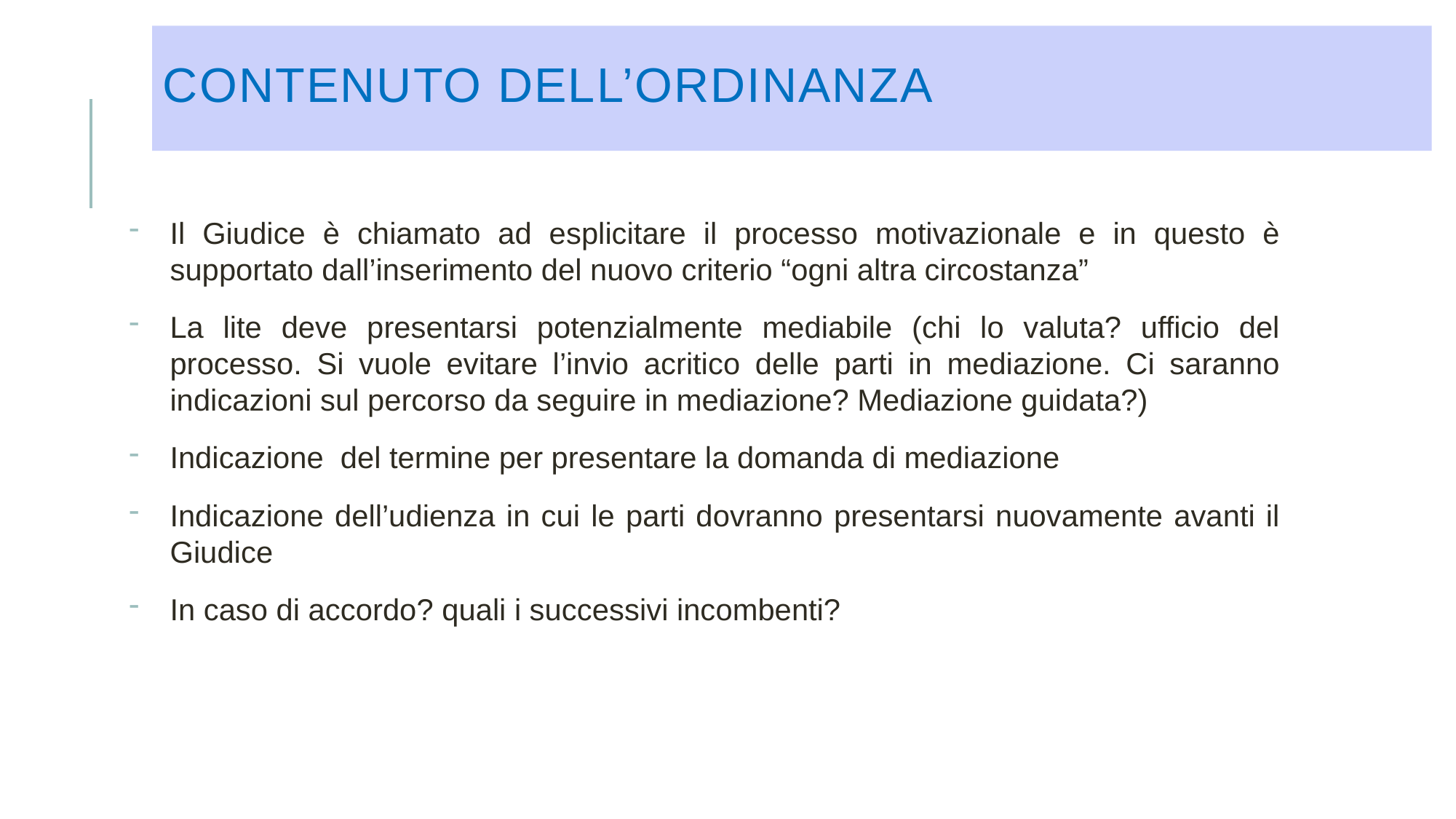

# CONTENUTO DELL’ORDINANZA

Il Giudice è chiamato ad esplicitare il processo motivazionale e in questo è supportato dall’inserimento del nuovo criterio “ogni altra circostanza”
La lite deve presentarsi potenzialmente mediabile (chi lo valuta? ufficio del processo. Si vuole evitare l’invio acritico delle parti in mediazione. Ci saranno indicazioni sul percorso da seguire in mediazione? Mediazione guidata?)
Indicazione  del termine per presentare la domanda di mediazione
Indicazione dell’udienza in cui le parti dovranno presentarsi nuovamente avanti il Giudice
In caso di accordo? quali i successivi incombenti?